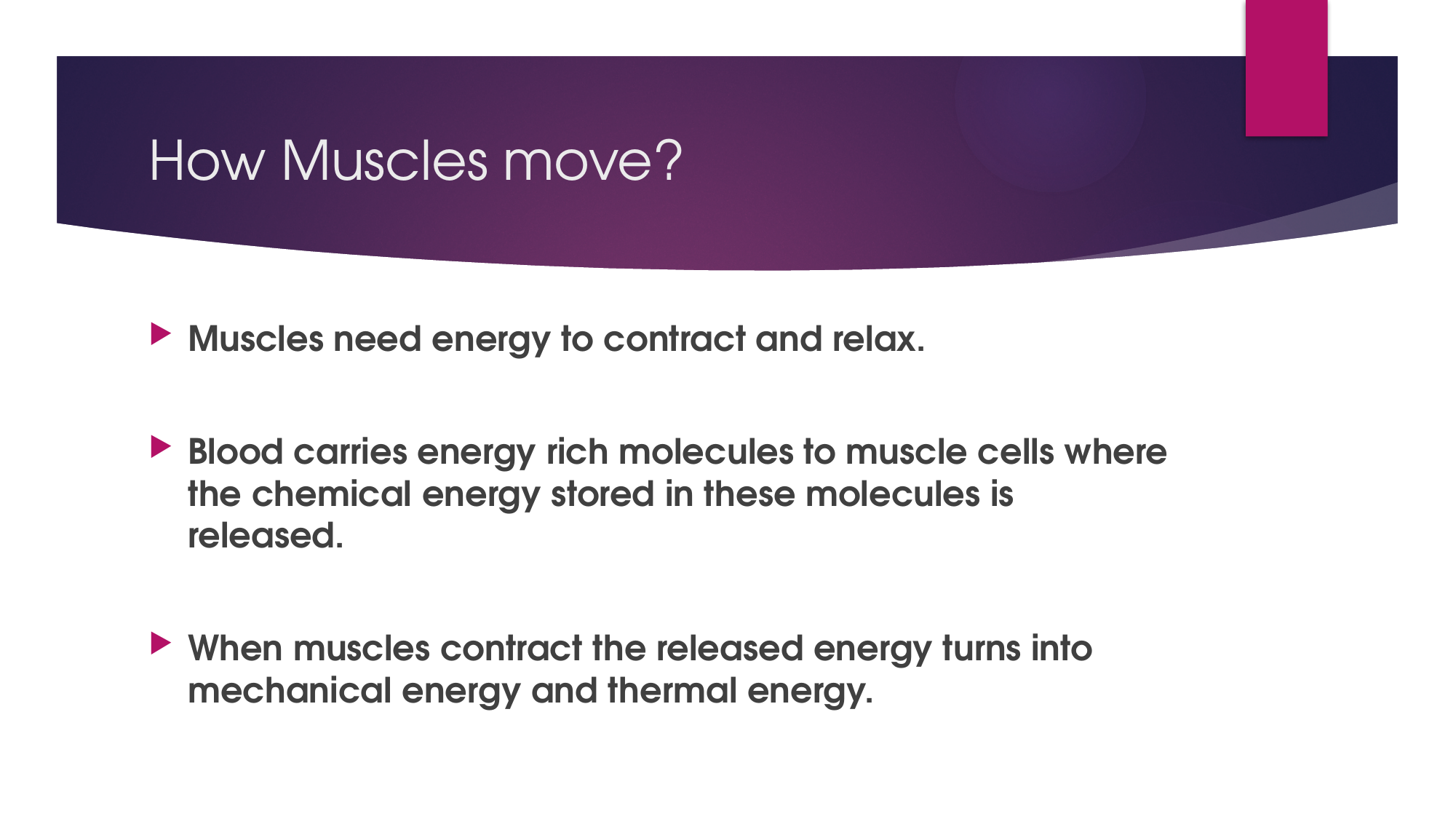

# How Muscles move?
Muscles need energy to contract and relax.

Blood carries energy rich molecules to muscle cells where the chemical energy stored in these molecules is released.

When muscles contract the released energy turns into mechanical energy and thermal energy.